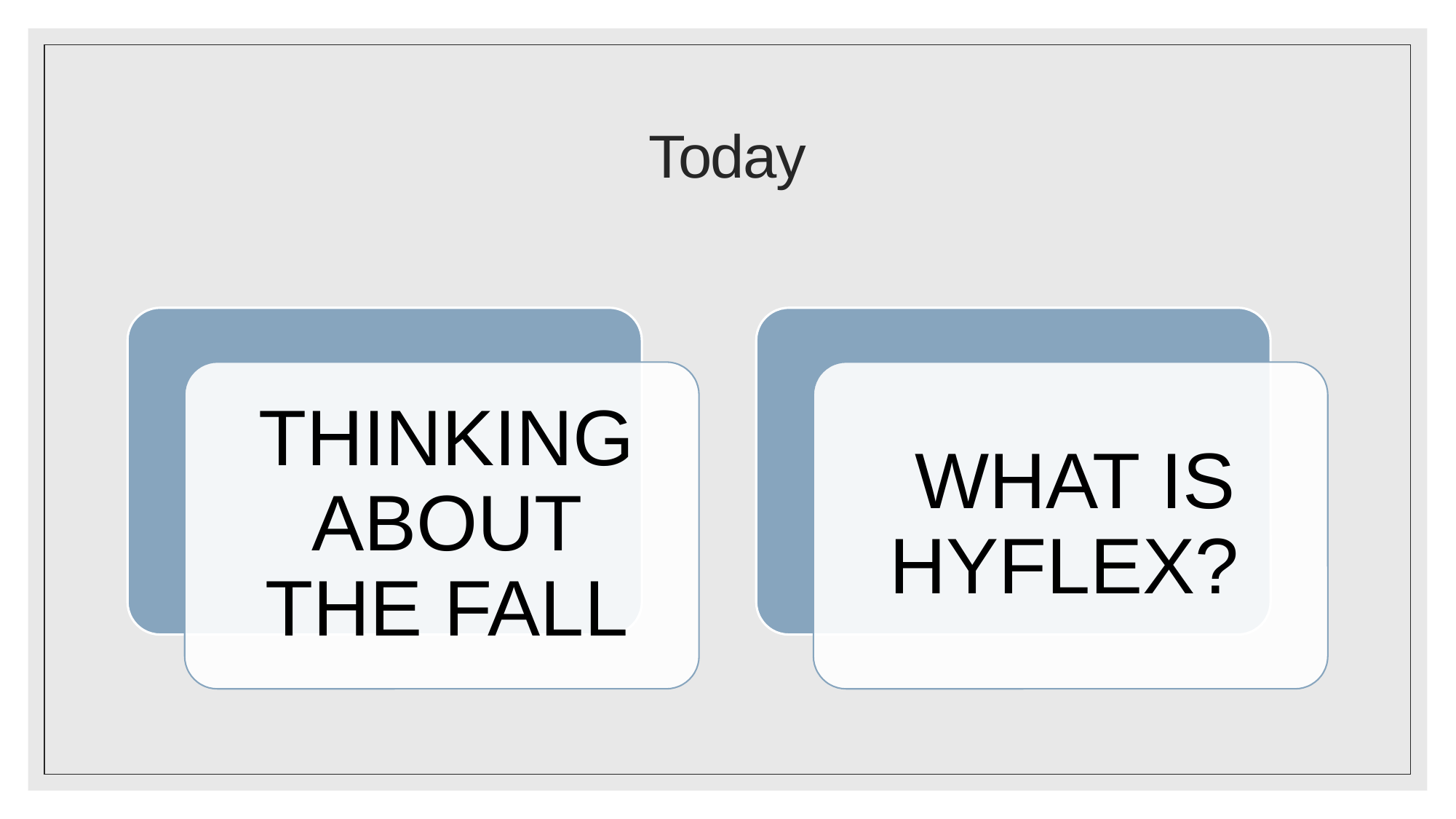

# Today
Thinking about the Fall
What is HyFlex?